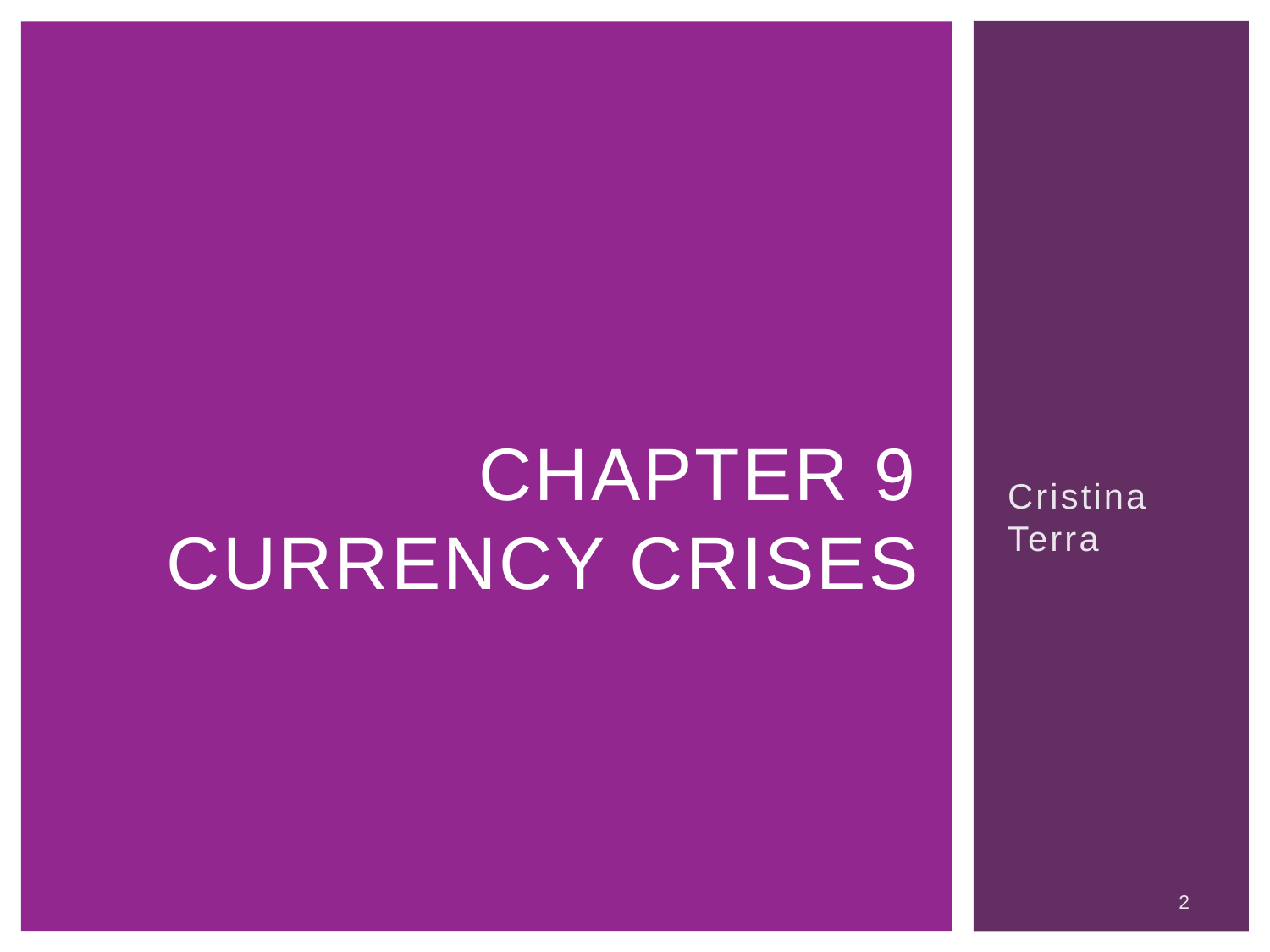

# Chapter 9 Currency Crises
Cristina Terra
2